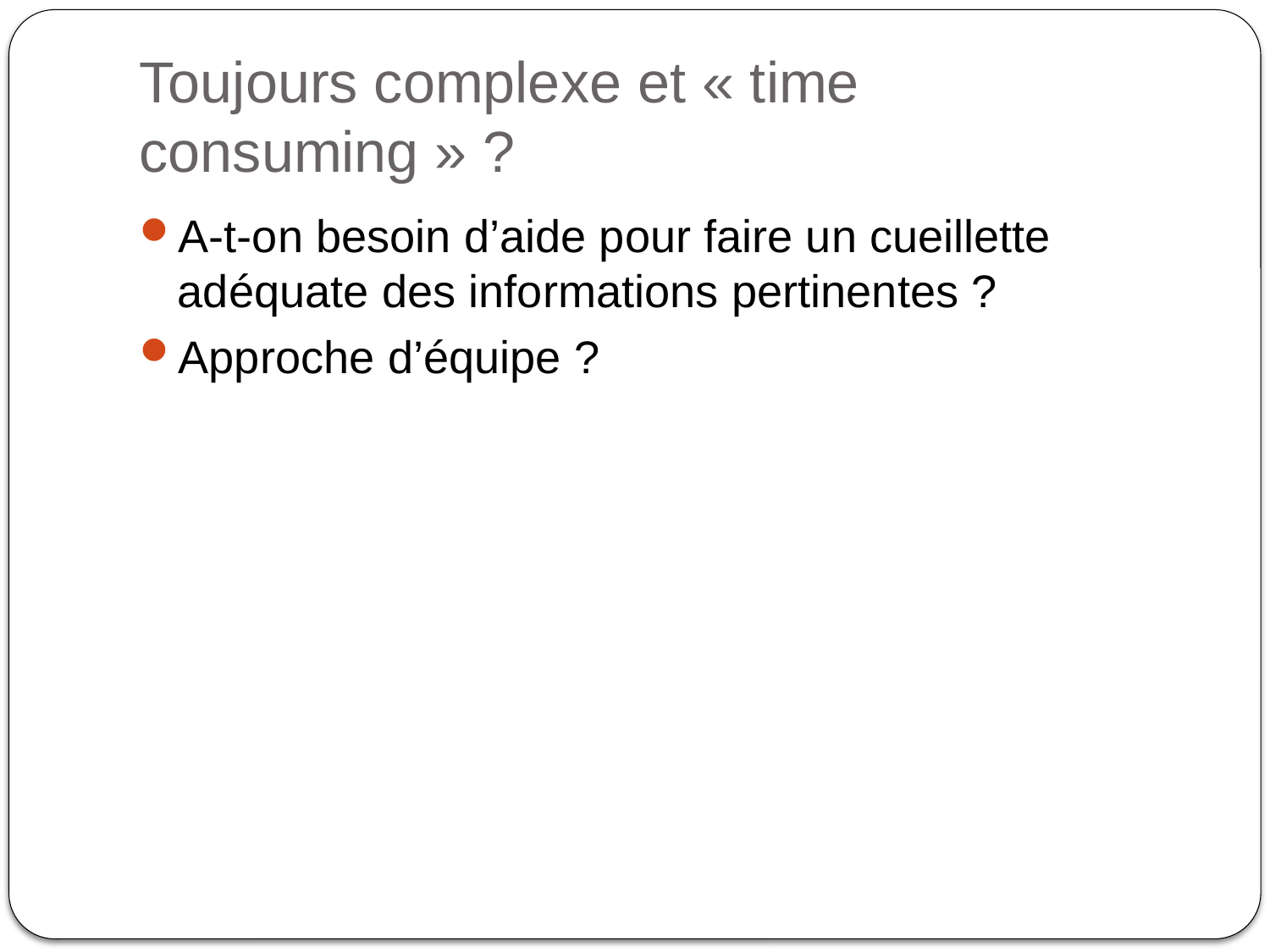

# Toujours complexe et « time consuming » ?
A-t-on besoin d’aide pour faire un cueillette adéquate des informations pertinentes ?
Approche d’équipe ?